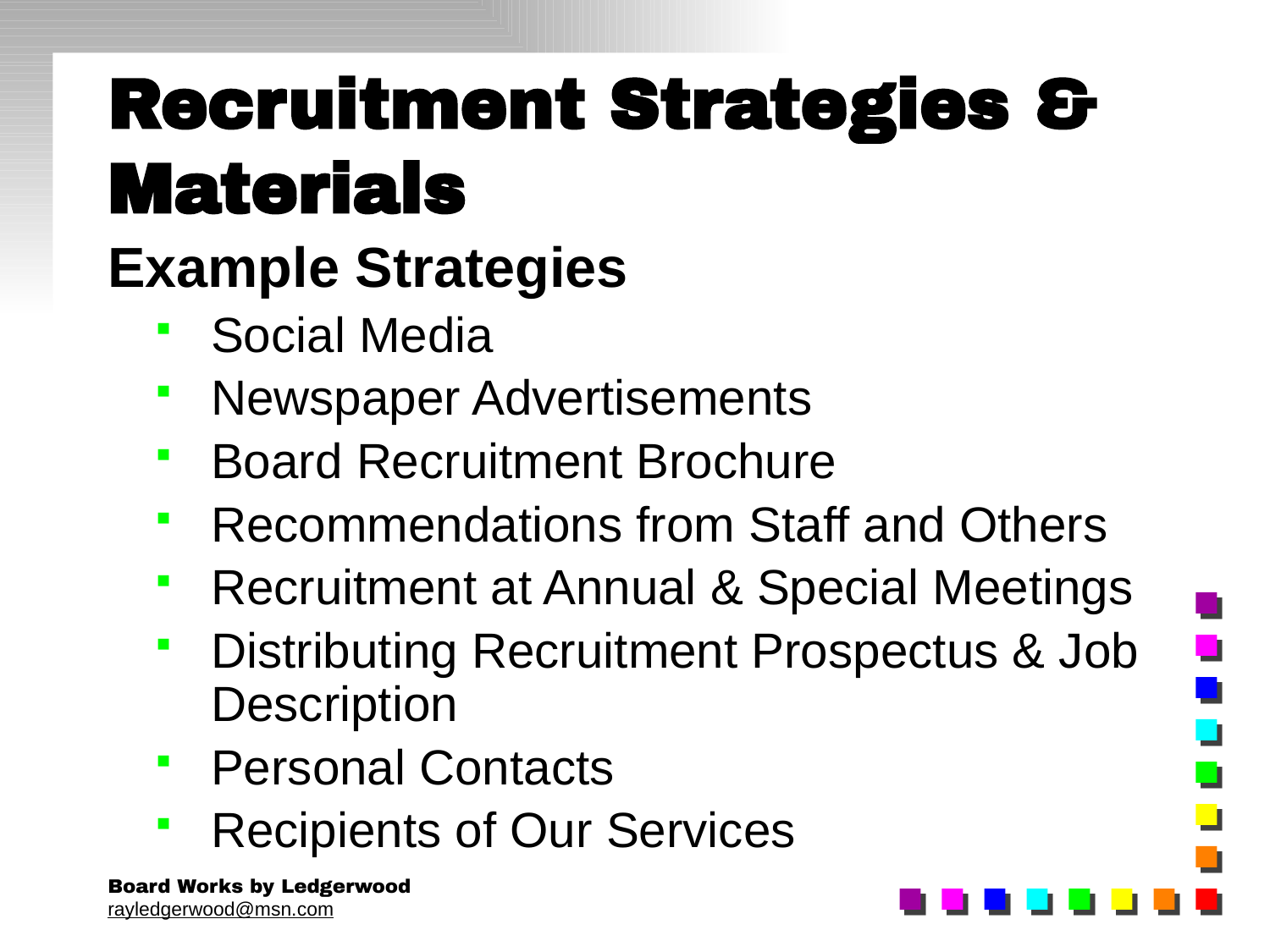

# Recruitment Strategies & Materials
Example Strategies
Social Media
Newspaper Advertisements
Board Recruitment Brochure
Recommendations from Staff and Others
Recruitment at Annual & Special Meetings
Distributing Recruitment Prospectus & Job Description
Personal Contacts
Recipients of Our Services